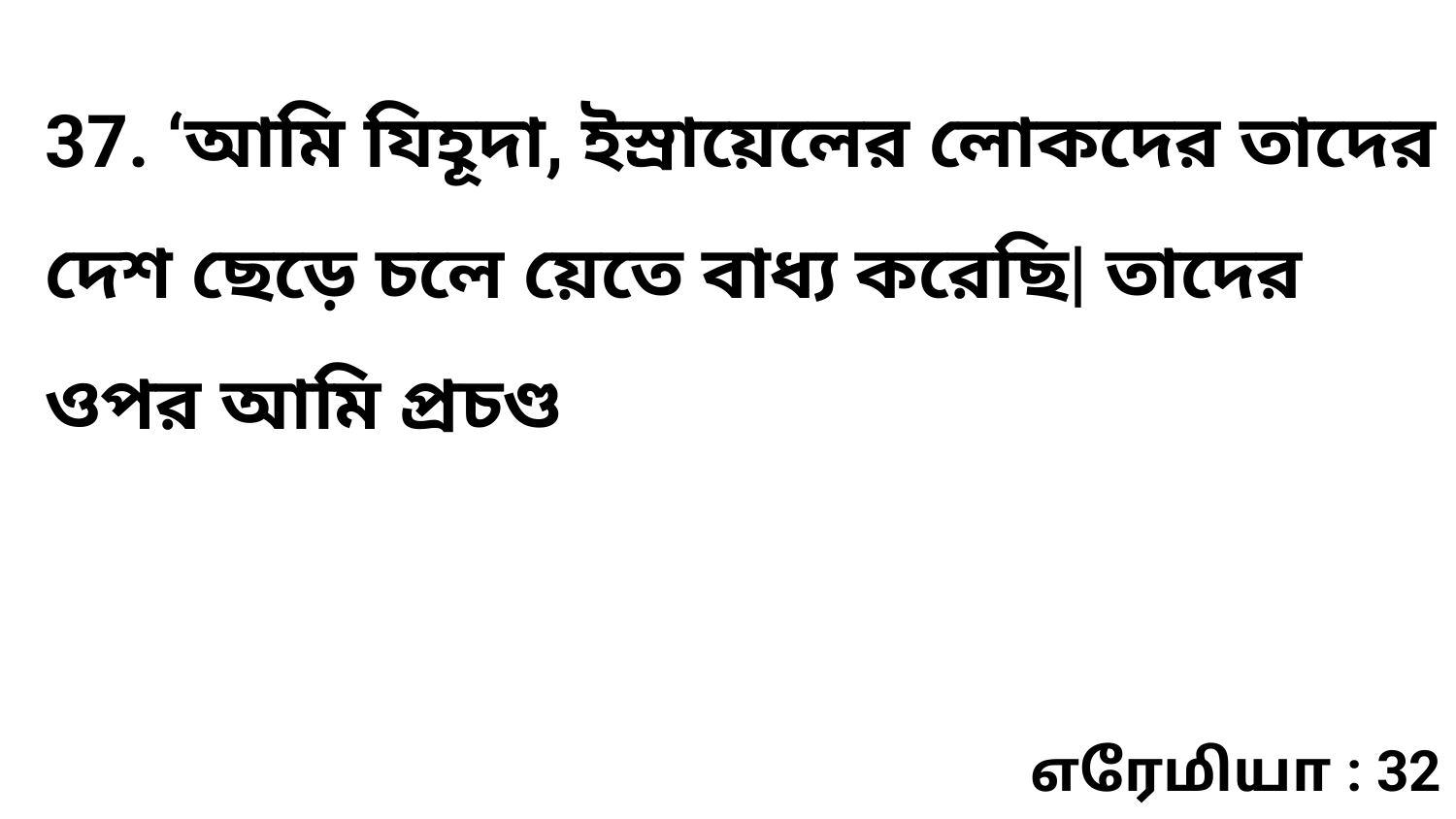

37. ‘আমি যিহূদা, ইস্রায়েলের লোকদের তাদের দেশ ছেড়ে চলে য়েতে বাধ্য করেছি| তাদের ওপর আমি প্রচণ্ড
எரேமியா : 32